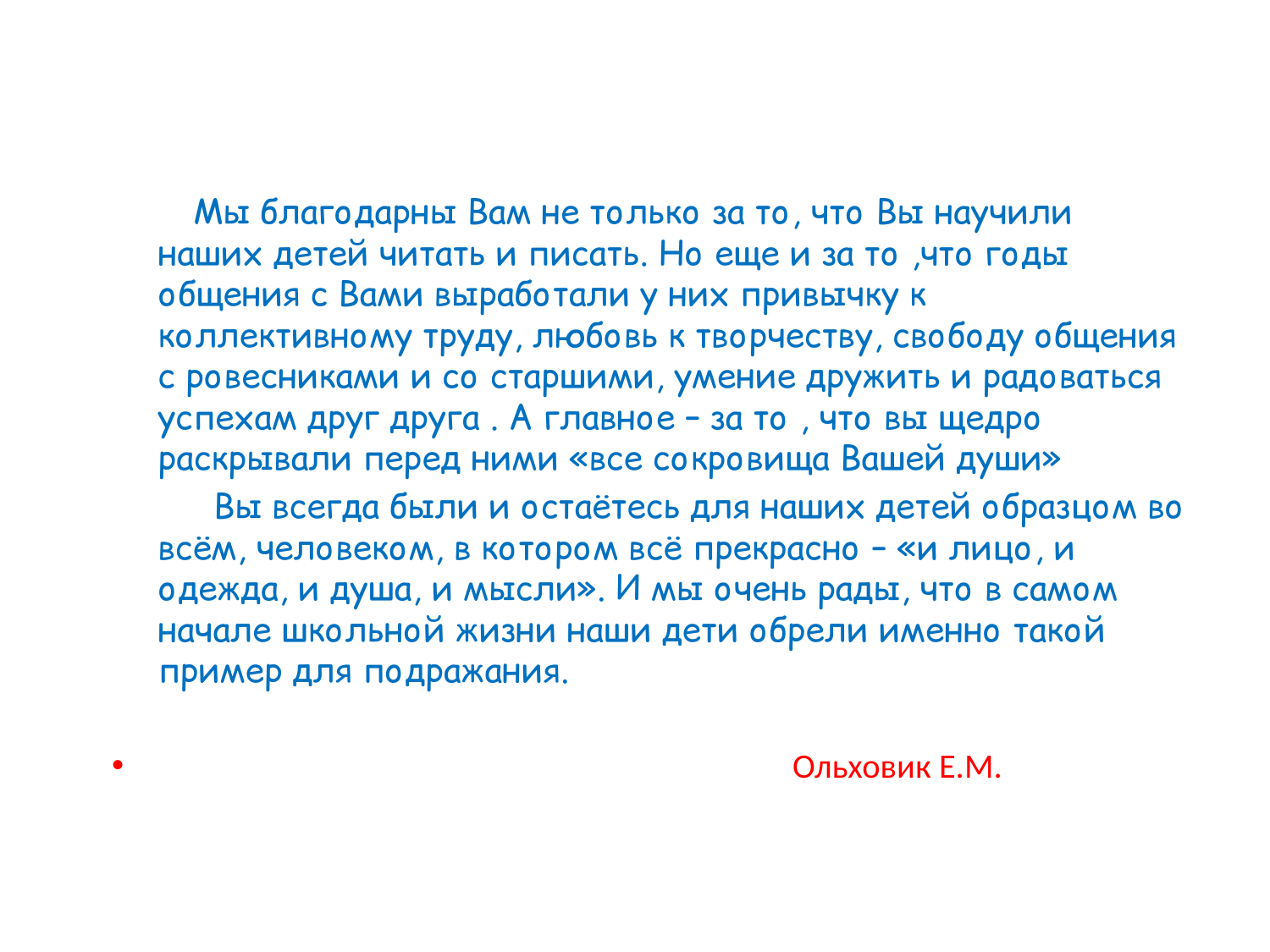

Мы благодарны Вам не только за то, что Вы научили наших детей читать и писать. Но еще и за то ,что годы общения с Вами выработали у них привычку к коллективному труду, любовь к творчеству, свободу общения с ровесниками и со старшими, умение дружить и радоваться успехам друг друга . А главное – за то , что вы щедро раскрывали перед ними «все сокровища Вашей души»
          Вы всегда были и остаётесь для наших детей образцом во всём, человеком, в котором всё прекрасно – «и лицо, и одежда, и душа, и мысли». И мы очень рады, что в самом начале школьной жизни наши дети обрели именно такой пример для подражания.

                                                                                 Ольховик Е.М.